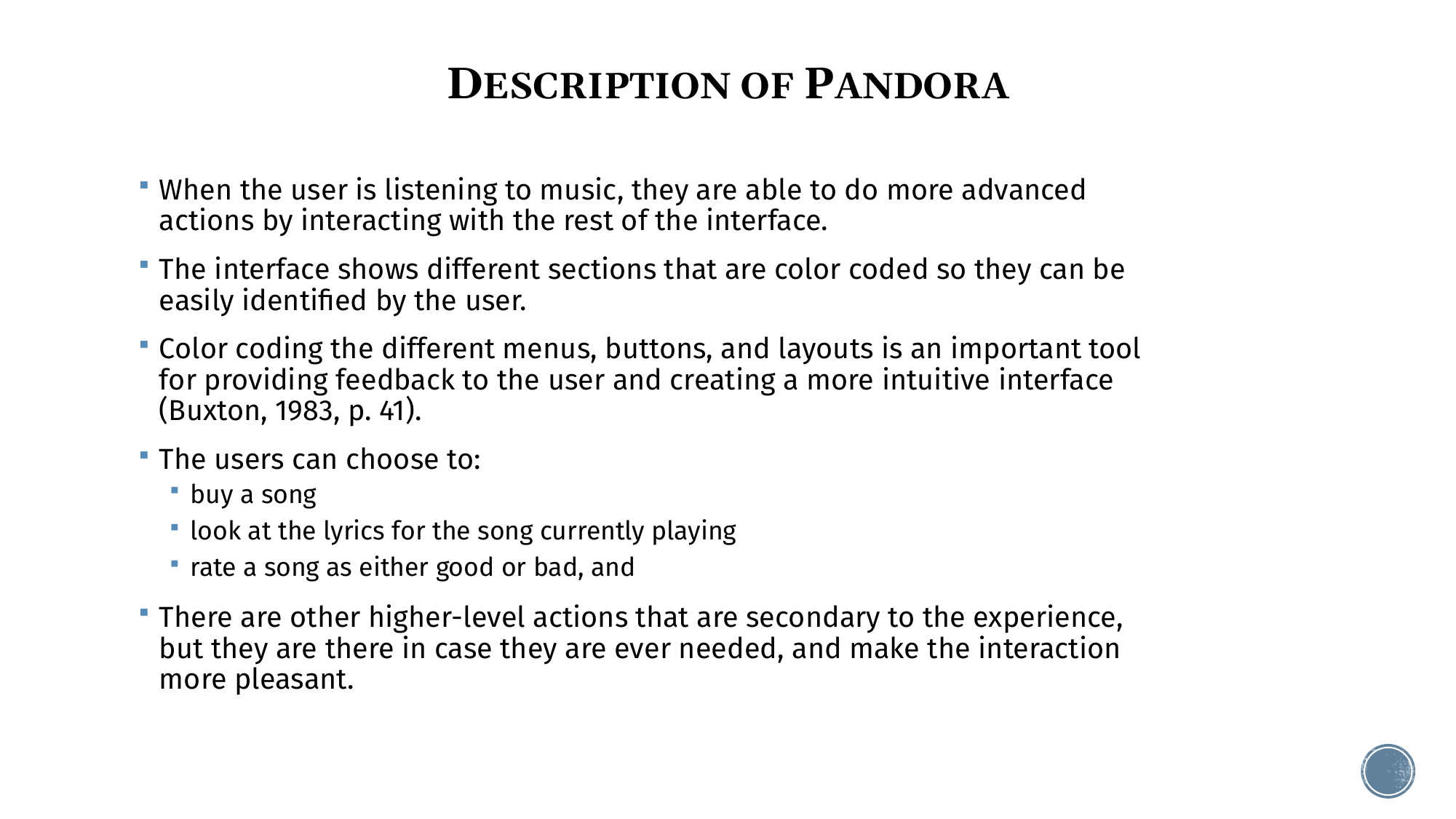

# DESCRIPTION OF PANDORA
When the user is listening to music, they are able to do more advanced actions by interacting with the rest of the interface.
The interface shows different sections that are color coded so they can be easily identified by the user.
Color coding the different menus, buttons, and layouts is an important tool for providing feedback to the user and creating a more intuitive interface (Buxton, 1983, p. 41).
The users can choose to:
buy a song
look at the lyrics for the song currently playing
rate a song as either good or bad, and
There are other higher-level actions that are secondary to the experience, but they are there in case they are ever needed, and make the interaction more pleasant.